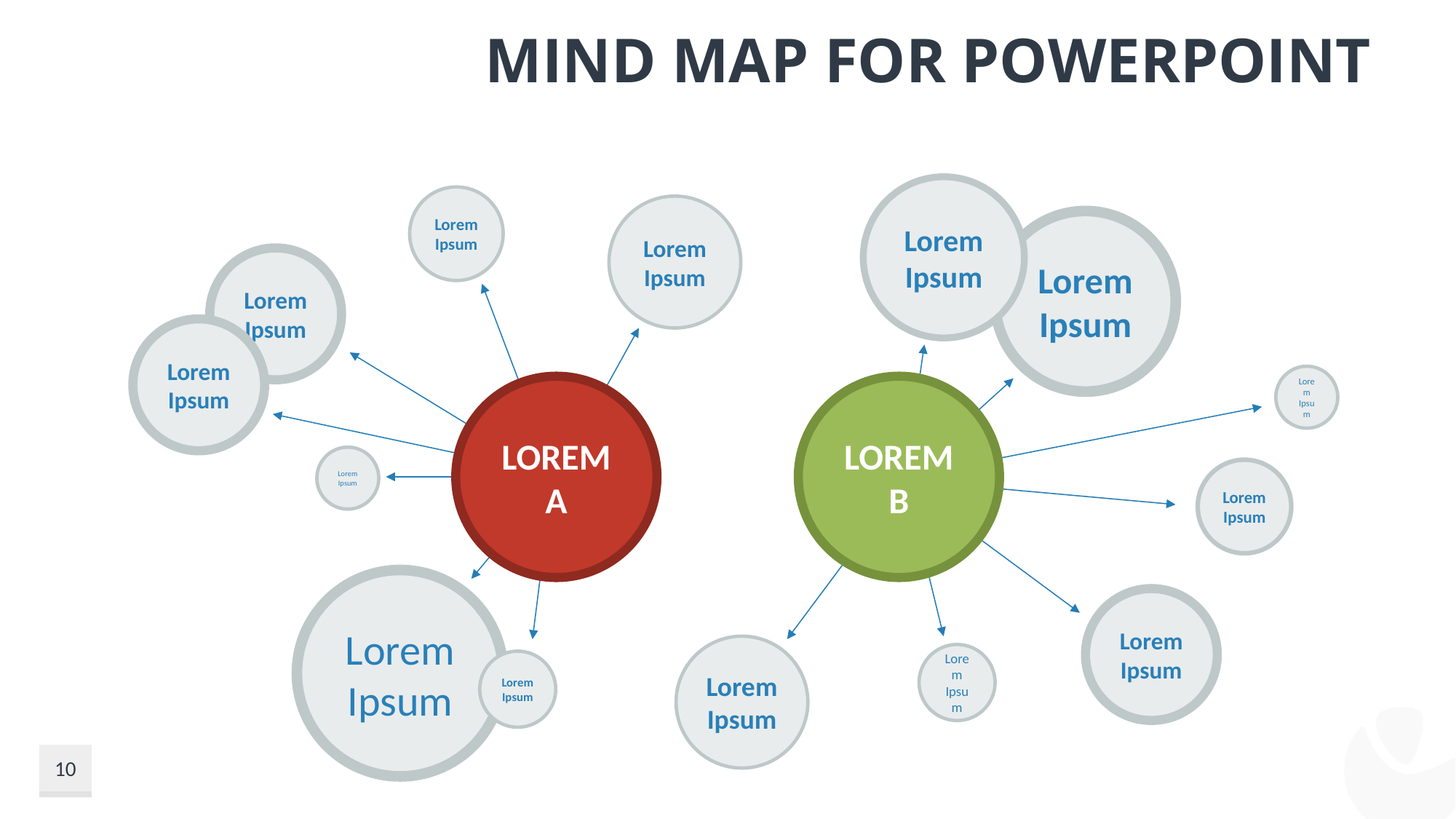

# MIND MAP FOR POWERPOINT

Lorem Ipsum
Lorem Ipsum
Lorem Ipsum
Lorem Ipsum
Lorem Ipsum
Lorem Ipsum
Lorem Ipsum
LOREM B
LOREM A
Lorem Ipsum
Lorem Ipsum
Lorem Ipsum
Lorem Ipsum
Lorem Ipsum
Lorem Ipsum
Lorem Ipsum
10